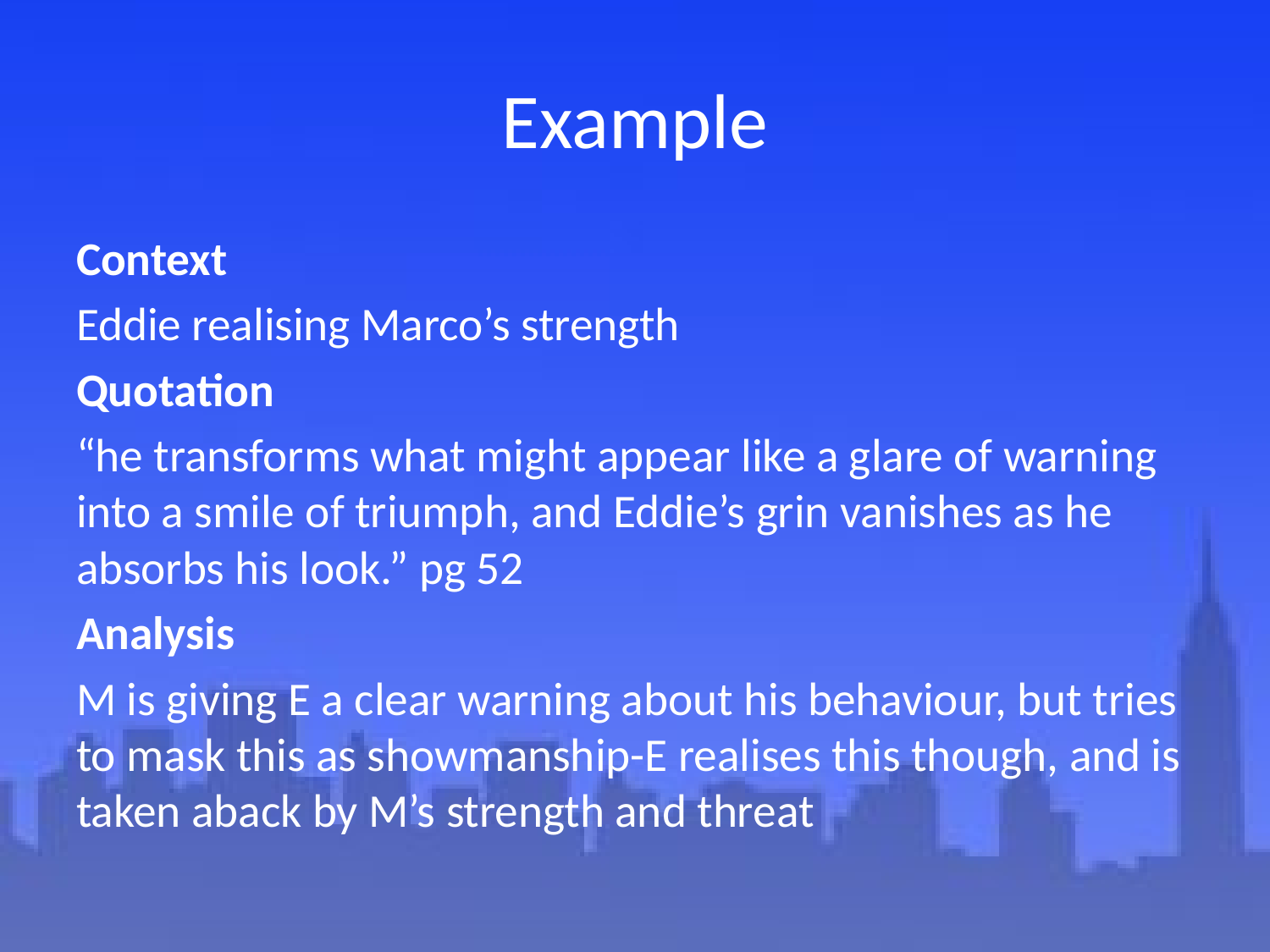

# Example
Context
Eddie realising Marco’s strength
Quotation
“he transforms what might appear like a glare of warning into a smile of triumph, and Eddie’s grin vanishes as he absorbs his look.” pg 52
Analysis
M is giving E a clear warning about his behaviour, but tries to mask this as showmanship-E realises this though, and is taken aback by M’s strength and threat